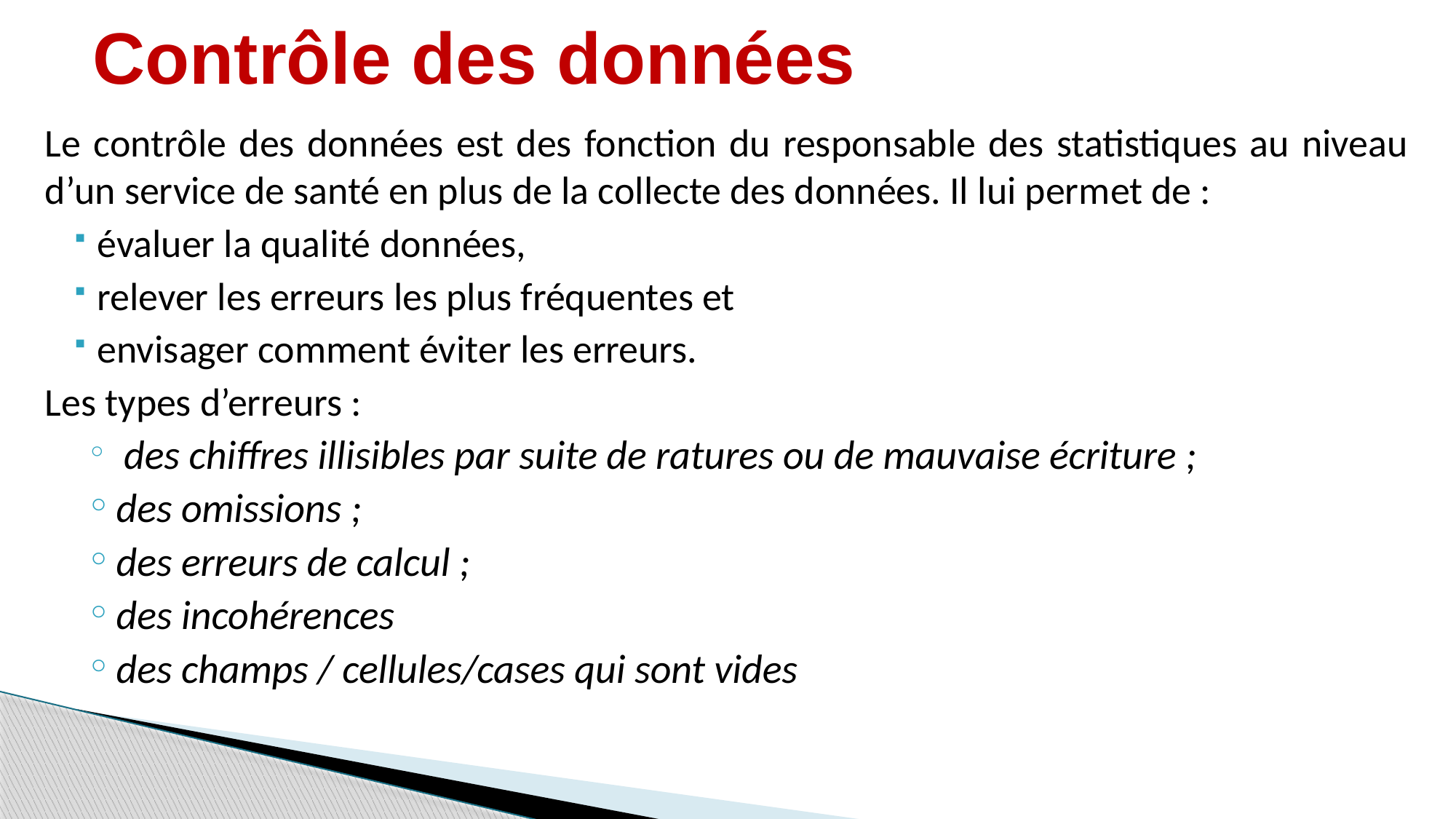

# Contrôle des données
Le contrôle des données est des fonction du responsable des statistiques au niveau d’un service de santé en plus de la collecte des données. Il lui permet de :
évaluer la qualité données,
relever les erreurs les plus fréquentes et
envisager comment éviter les erreurs.
Les types d’erreurs :
 des chiffres illisibles par suite de ratures ou de mauvaise écriture ;
des omissions ;
des erreurs de calcul ;
des incohérences
des champs / cellules/cases qui sont vides